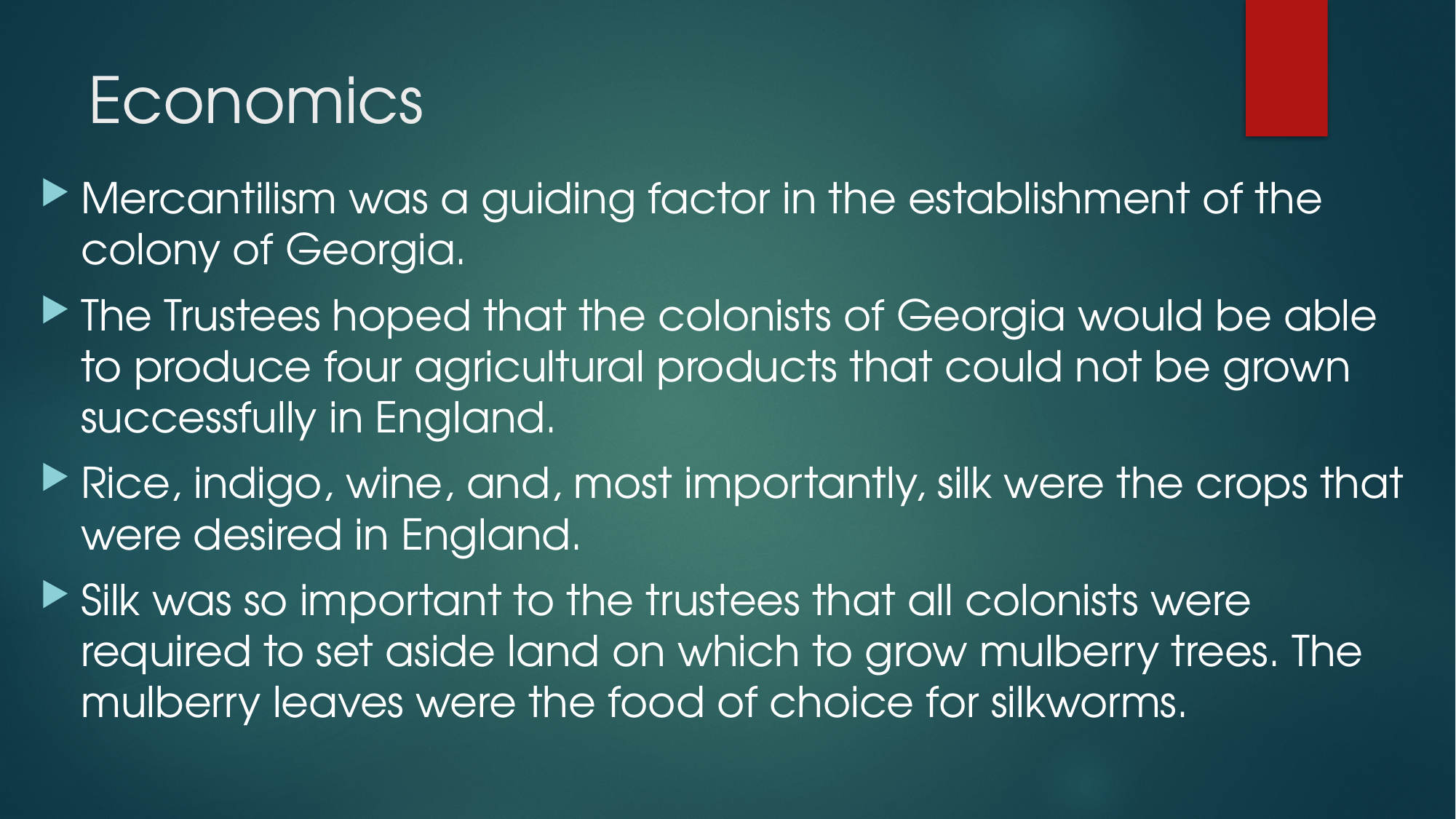

# Economics
Mercantilism was a guiding factor in the establishment of the colony of Georgia.
The Trustees hoped that the colonists of Georgia would be able to produce four agricultural products that could not be grown successfully in England.
Rice, indigo, wine, and, most importantly, silk were the crops that were desired in England.
Silk was so important to the trustees that all colonists were required to set aside land on which to grow mulberry trees. The mulberry leaves were the food of choice for silkworms.